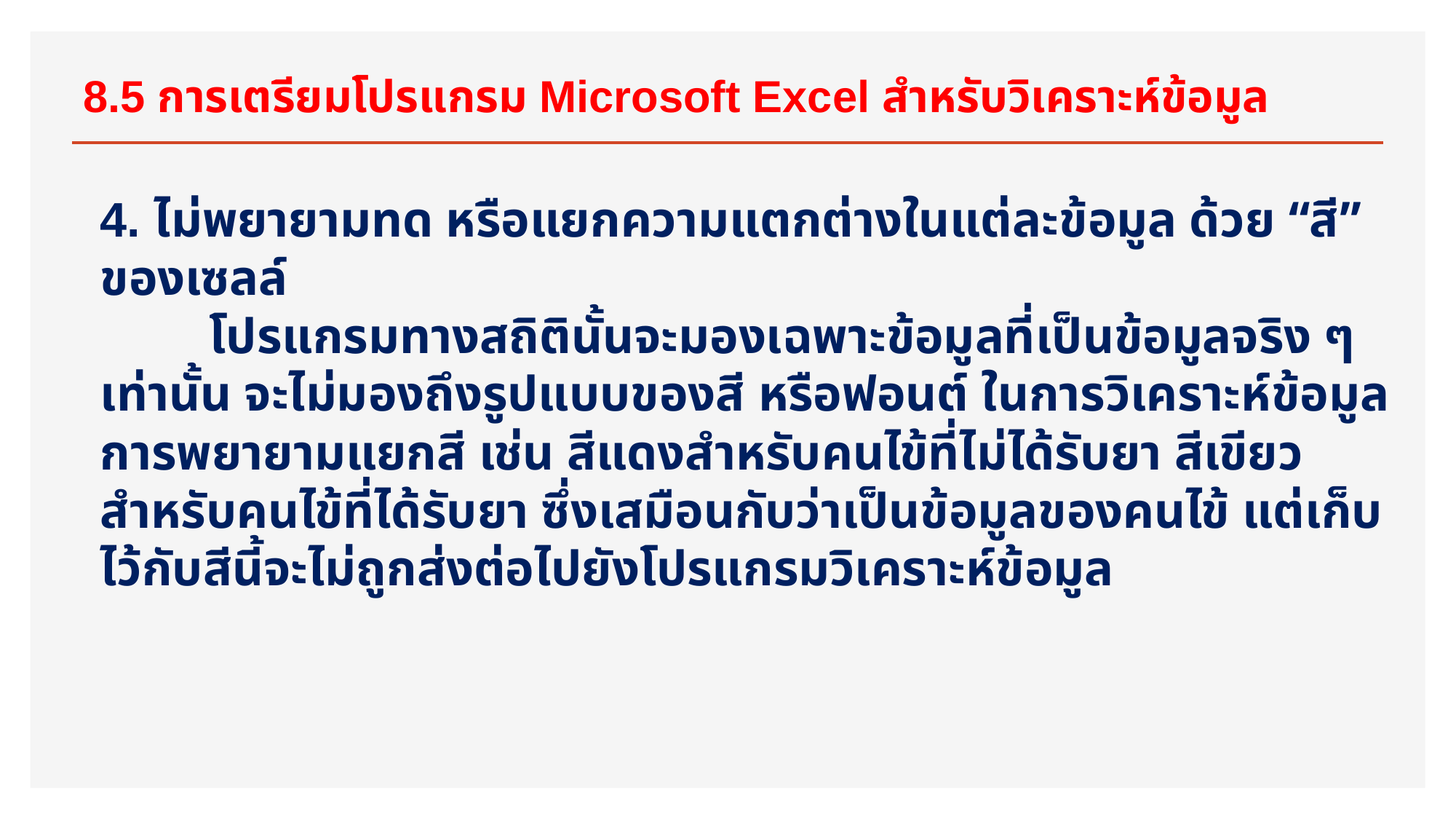

# 8.5 การเตรียมโปรแกรม Microsoft Excel สำหรับวิเคราะห์ข้อมูล
4. ไม่พยายามทด หรือแยกความแตกต่างในแต่ละข้อมูล ด้วย “สี” ของเซลล์
	โปรแกรมทางสถิตินั้นจะมองเฉพาะข้อมูลที่เป็นข้อมูลจริง ๆ เท่านั้น จะไม่มองถึงรูปแบบของสี หรือฟอนต์ ในการวิเคราะห์ข้อมูล การพยายามแยกสี เช่น สีแดงสำหรับคนไข้ที่ไม่ได้รับยา สีเขียวสำหรับคนไข้ที่ได้รับยา ซึ่งเสมือนกับว่าเป็นข้อมูลของคนไข้ แต่เก็บไว้กับสีนี้จะไม่ถูกส่งต่อไปยังโปรแกรมวิเคราะห์ข้อมูล